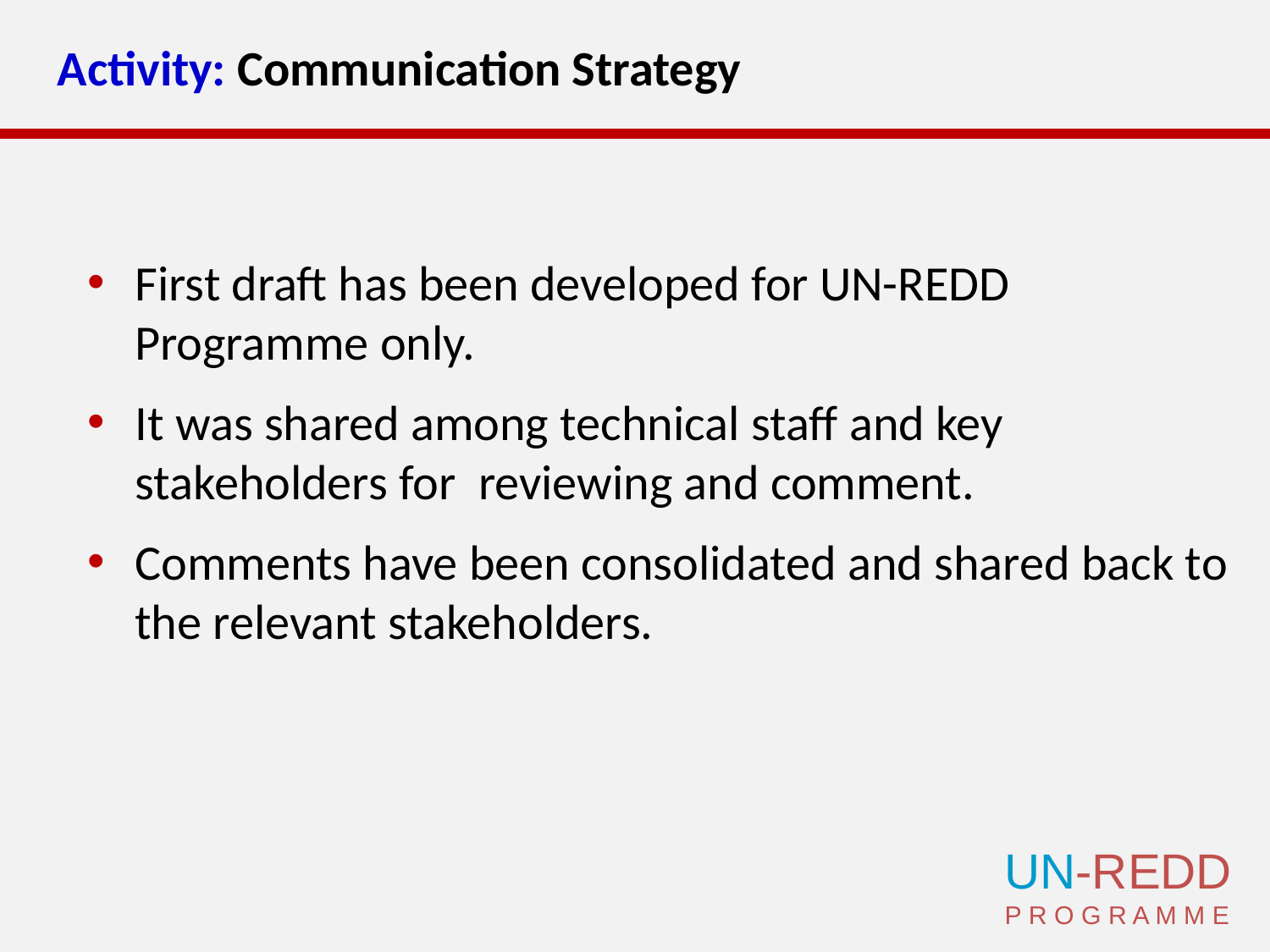

Activity: Communication Strategy
First draft has been developed for UN-REDD Programme only.
It was shared among technical staff and key stakeholders for  reviewing and comment.
Comments have been consolidated and shared back to the relevant stakeholders.